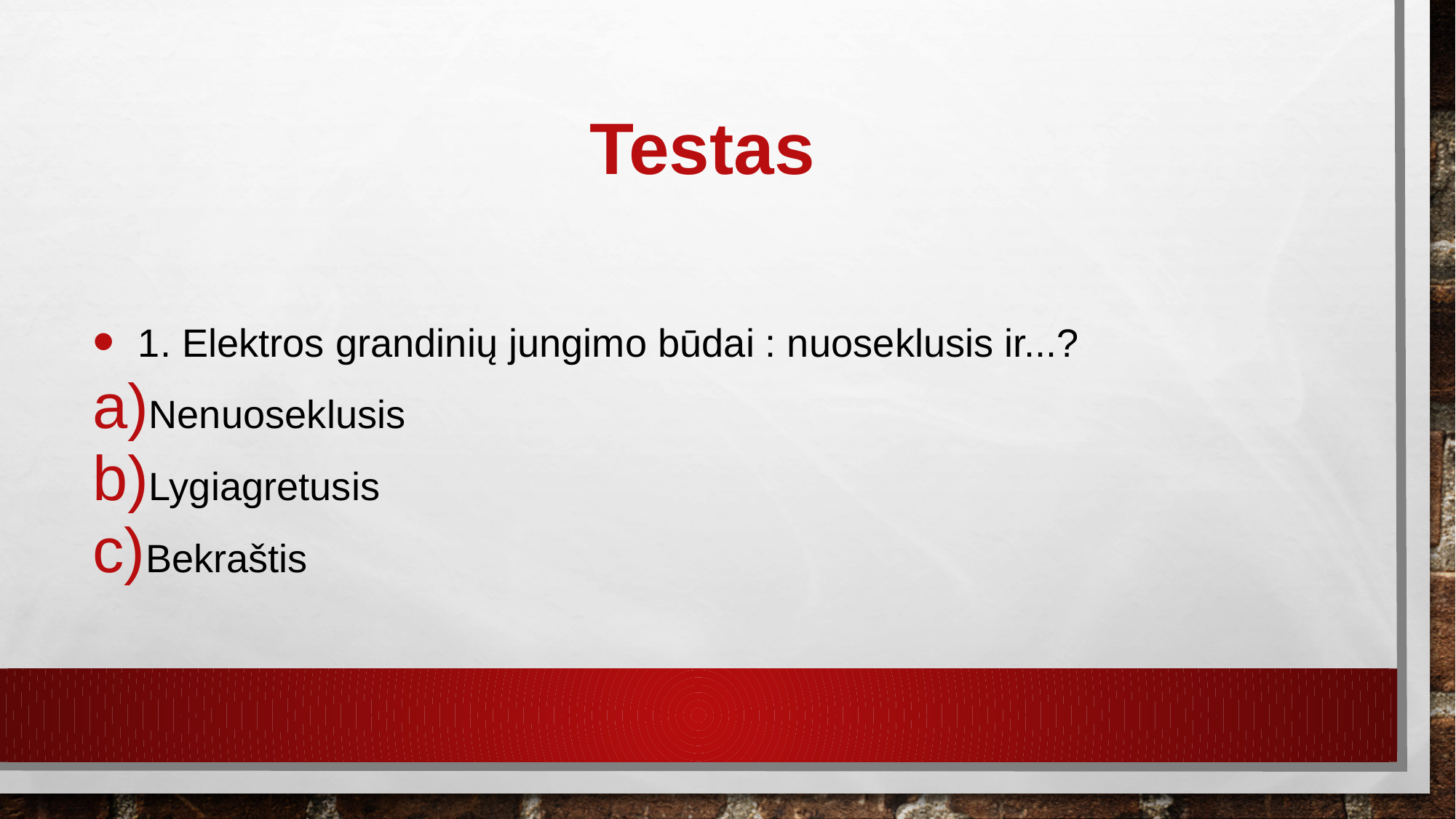

1. Elektros grandinių jungimo būdai : nuoseklusis ir...?
Nenuoseklusis
Lygiagretusis
Bekraštis
# Testas